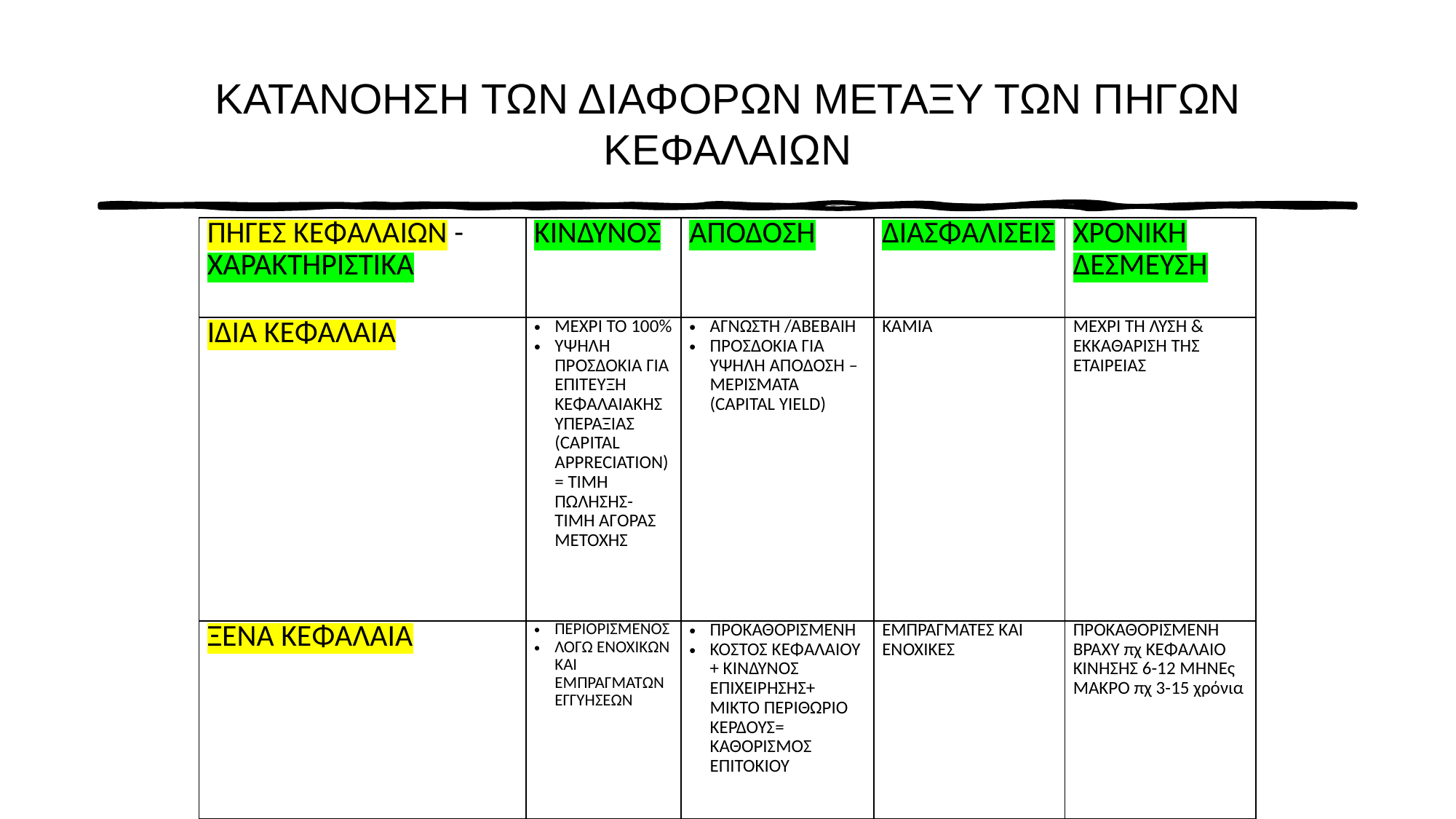

# ΚΑΤΑΝΟΗΣΗ ΤΩΝ ΔΙΑΦΟΡΩΝ ΜΕΤΑΞΥ ΤΩΝ ΠΗΓΩΝ ΚΕΦΑΛΑΙΩΝ
| ΠΗΓΕΣ ΚΕΦΑΛΑΙΩΝ - ΧΑΡΑΚΤΗΡΙΣΤΙΚΑ | ΚΙΝΔΥΝΟΣ | ΑΠΟΔΟΣΗ | ΔΙΑΣΦΑΛΙΣΕΙΣ | ΧΡΟΝΙΚΗ ΔΕΣΜΕΥΣΗ |
| --- | --- | --- | --- | --- |
| ΙΔΙΑ ΚΕΦΑΛΑΙΑ | ΜΕΧΡΙ ΤΟ 100% ΥΨΗΛΗ ΠΡΟΣΔΟΚΙΑ ΓΙΑ ΕΠΙΤΕΥΞΗ ΚΕΦΑΛΑΙΑΚΗΣ ΥΠΕΡΑΞΙΑΣ (CAPITAL APPRECIATION)= ΤΙΜΗ ΠΩΛΗΣΗΣ- ΤΙΜΗ ΑΓΟΡΑΣ ΜΕΤΟΧΗΣ | ΑΓΝΩΣΤΗ /ΑΒΕΒΑΙΗ ΠΡΟΣΔΟΚΙΑ ΓΙΑ ΥΨΗΛΗ ΑΠΟΔΟΣΗ – ΜΕΡΙΣΜΑΤΑ (CAPITAL YIELD) | ΚΑΜΙΑ | ΜΕΧΡΙ ΤΗ ΛΥΣΗ & ΕΚΚΑΘΑΡΙΣΗ ΤΗΣ ΕΤΑΙΡΕΙΑΣ |
| ΞΕΝΑ ΚΕΦΑΛΑΙΑ | ΠΕΡΙΟΡΙΣΜΕΝΟΣ ΛΟΓΩ ΕΝΟΧΙΚΩΝ ΚΑΙ ΕΜΠΡΑΓΜΑΤΩΝ ΕΓΓΥΗΣΕΩΝ | ΠΡΟΚΑΘΟΡΙΣΜΕΝΗ ΚΟΣΤΟΣ ΚΕΦΑΛΑΙΟΥ + ΚΙΝΔΥΝΟΣ ΕΠΙΧΕΙΡΗΣΗΣ+ ΜΙΚΤΟ ΠΕΡΙΘΩΡΙΟ ΚΕΡΔΟΥΣ= ΚΑΘΟΡΙΣΜΟΣ ΕΠΙΤΟΚΙΟΥ | ΕΜΠΡΑΓΜΑΤΕΣ ΚΑΙ ΕΝΟΧΙΚΕΣ | ΠΡΟΚΑΘΟΡΙΣΜΕΝΗ ΒΡΑΧΥ πχ ΚΕΦΑΛΑΙΟ ΚΙΝΗΣΗΣ 6-12 ΜΉΝΕς ΜΑΚΡΟ πχ 3-15 χρόνια |